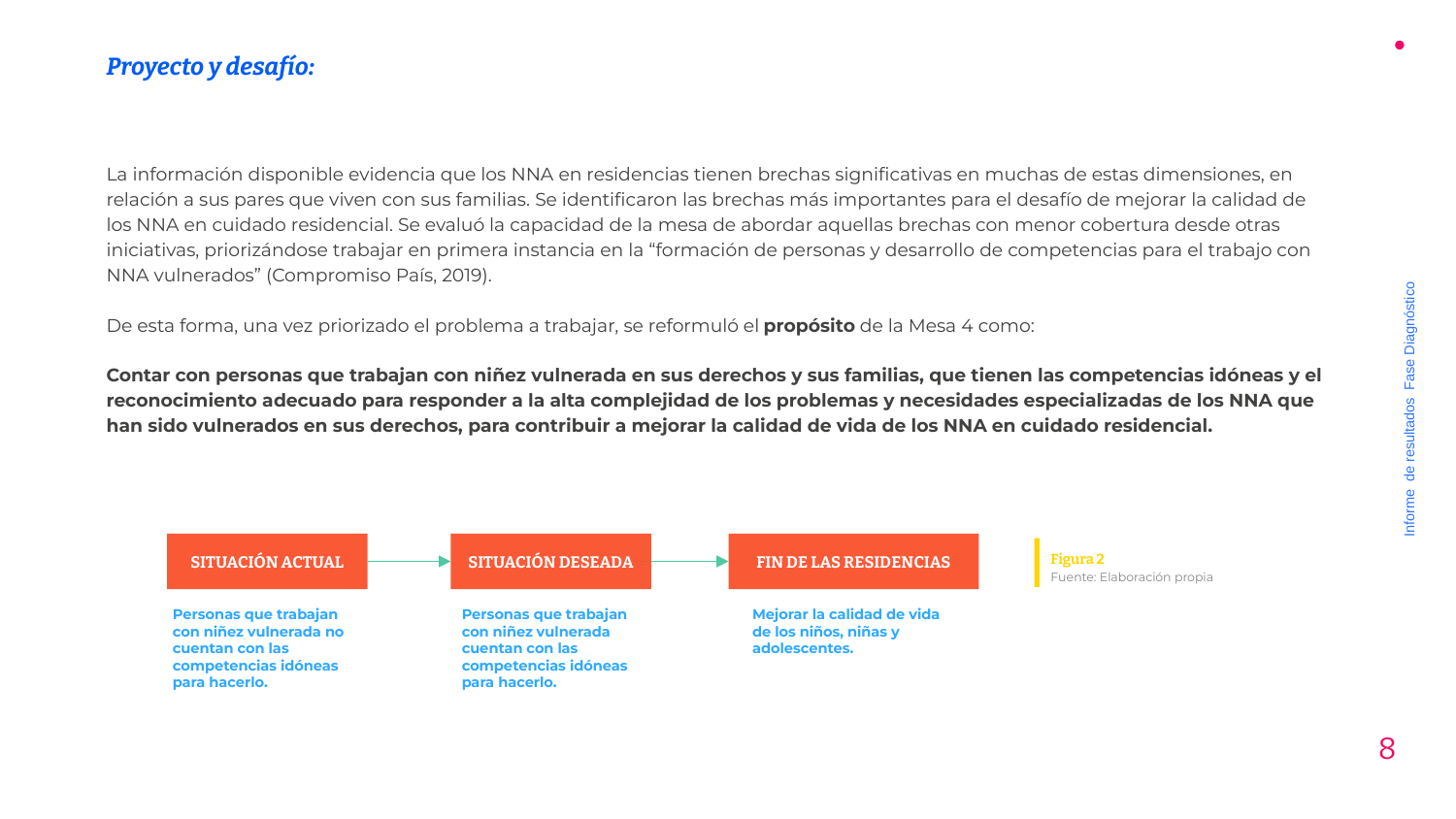

Proyecto y desafío:

La información disponible evidencia que los NNA en residencias tienen brechas significativas en muchas de estas dimensiones, en relación a sus pares que viven con sus familias. Se identificaron las brechas más importantes para el desafío de mejorar la calidad de los NNA en cuidado residencial. Se evaluó la capacidad de la mesa de abordar aquellas brechas con menor cobertura desde otras iniciativas, priorizándose trabajar en primera instancia en la “formación de personas y desarrollo de competencias para el trabajo con NNA vulnerados” (Compromiso País, 2019).

De esta forma, una vez priorizado el problema a trabajar, se reformuló el propósito de la Mesa 4 como:

Contar con personas que trabajan con niñez vulnerada en sus derechos y sus familias, que tienen las competencias idóneas y el reconocimiento adecuado para responder a la alta complejidad de los problemas y necesidades especializadas de los NNA que han sido vulnerados en sus derechos, para contribuir a mejorar la calidad de vida de los NNA en cuidado residencial.
Informe  de resultados  Fase Diagnóstico
Figura 2
Fuente: Elaboración propia
SITUACIÓN ACTUAL
SITUACIÓN DESEADA
FIN DE LAS RESIDENCIAS

Personas que trabajan con niñez vulnerada no cuentan con las competencias idóneas para hacerlo.
Personas que trabajan con niñez vulnerada cuentan con las competencias idóneas  para hacerlo.
Mejorar la calidad de vida de los niños, niñas y adolescentes.
8